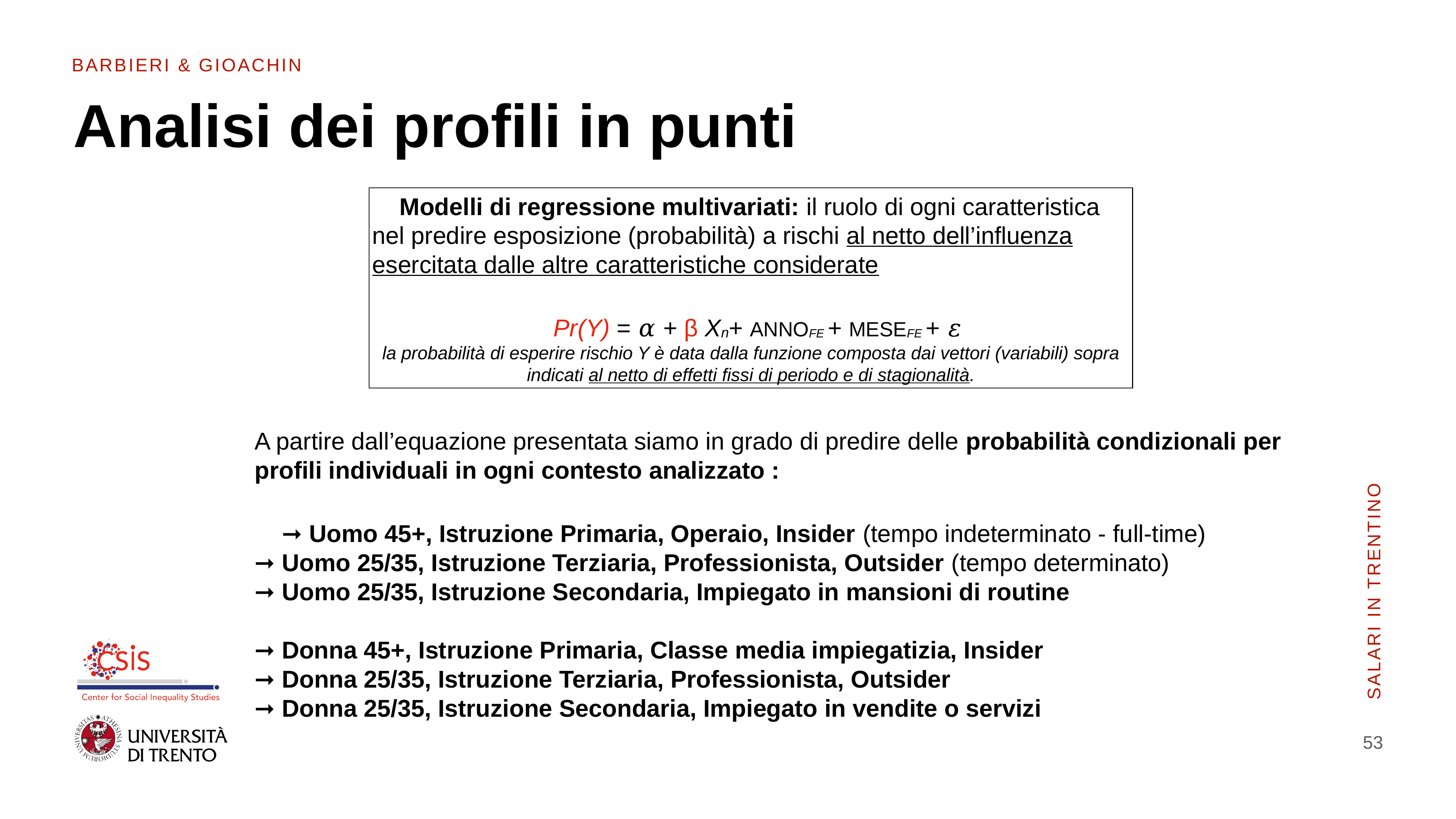

BARBIERI & GIOACHIN
Analisi dei profili in punti
Modelli di regressione multivariati: il ruolo di ogni caratteristica nel predire esposizione (probabilità) a rischi al netto dell’influenza esercitata dalle altre caratteristiche considerate
Pr(Y) = 𝛼 + β Xn+ ANNOFE + MESEFE + 𝜀
la probabilità di esperire rischio Y è data dalla funzione composta dai vettori (variabili) sopra indicati al netto di effetti fissi di periodo e di stagionalità.
A partire dall’equazione presentata siamo in grado di predire delle probabilità condizionali per profili individuali in ogni contesto analizzato :
➞ Uomo 45+, Istruzione Primaria, Operaio, Insider (tempo indeterminato - full-time)
➞ Uomo 25/35, Istruzione Terziaria, Professionista, Outsider (tempo determinato)
➞ Uomo 25/35, Istruzione Secondaria, Impiegato in mansioni di routine
➞ Donna 45+, Istruzione Primaria, Classe media impiegatizia, Insider
➞ Donna 25/35, Istruzione Terziaria, Professionista, Outsider
➞ Donna 25/35, Istruzione Secondaria, Impiegato in vendite o servizi
SALARI IN TRENTINO
53